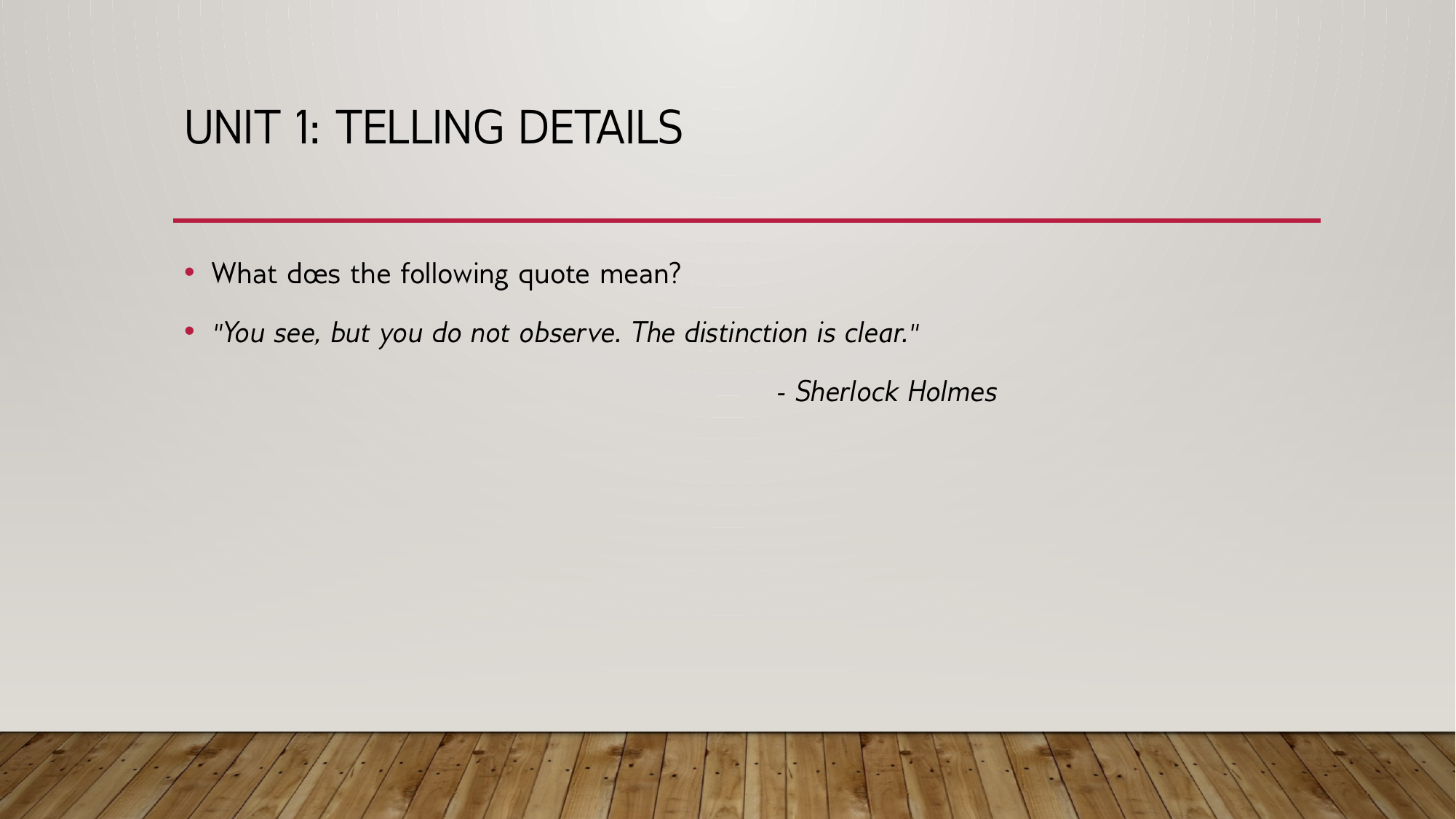

# Unit 1: Telling Details
What does the following quote mean?
"You see, but you do not observe. The distinction is clear."
                                                                 - Sherlock Holmes